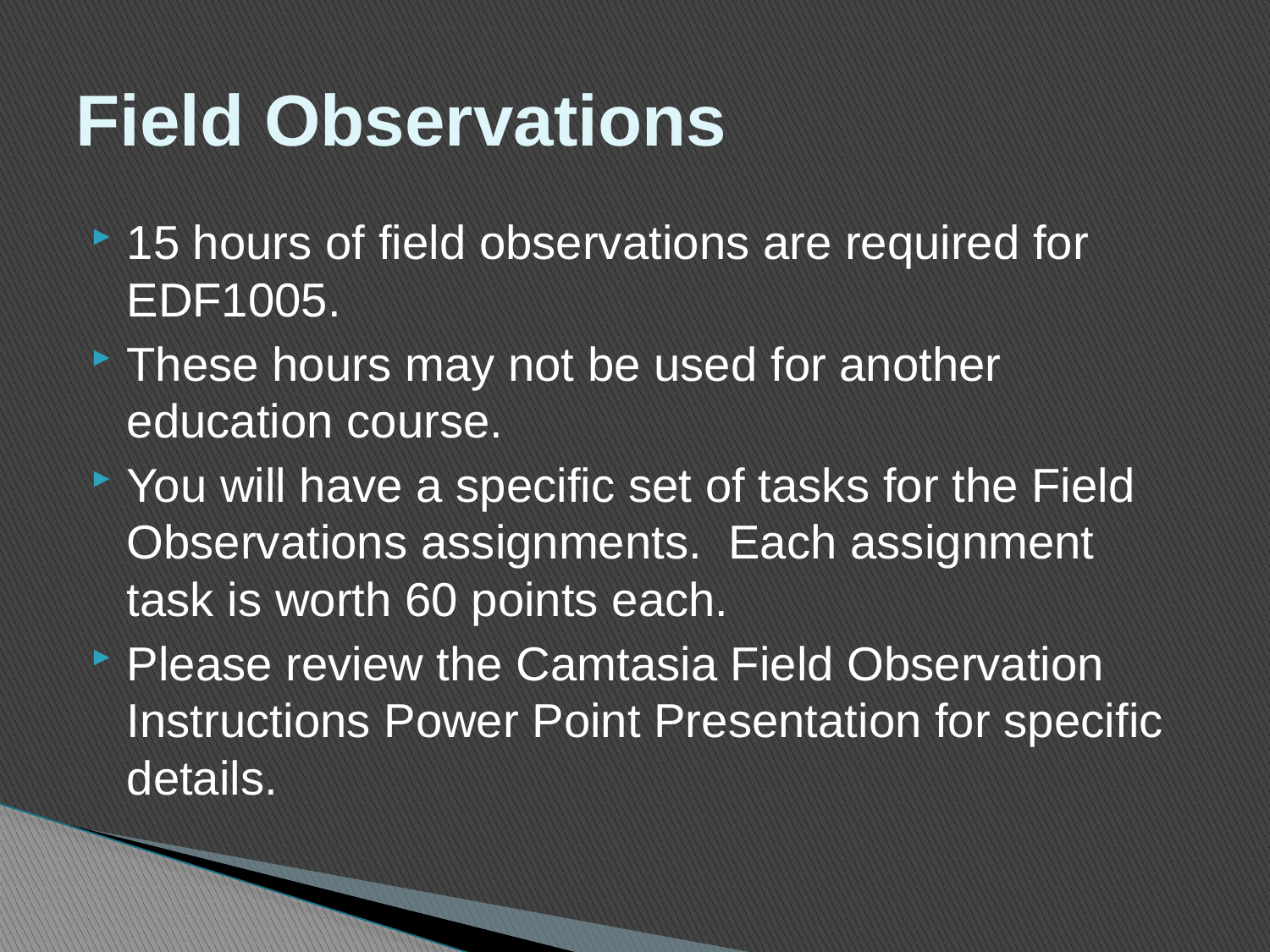

# Field Observations
15 hours of field observations are required for EDF1005.
These hours may not be used for another education course.
You will have a specific set of tasks for the Field Observations assignments.  Each assignment task is worth 60 points each.
Please review the Camtasia Field Observation Instructions Power Point Presentation for specific details.